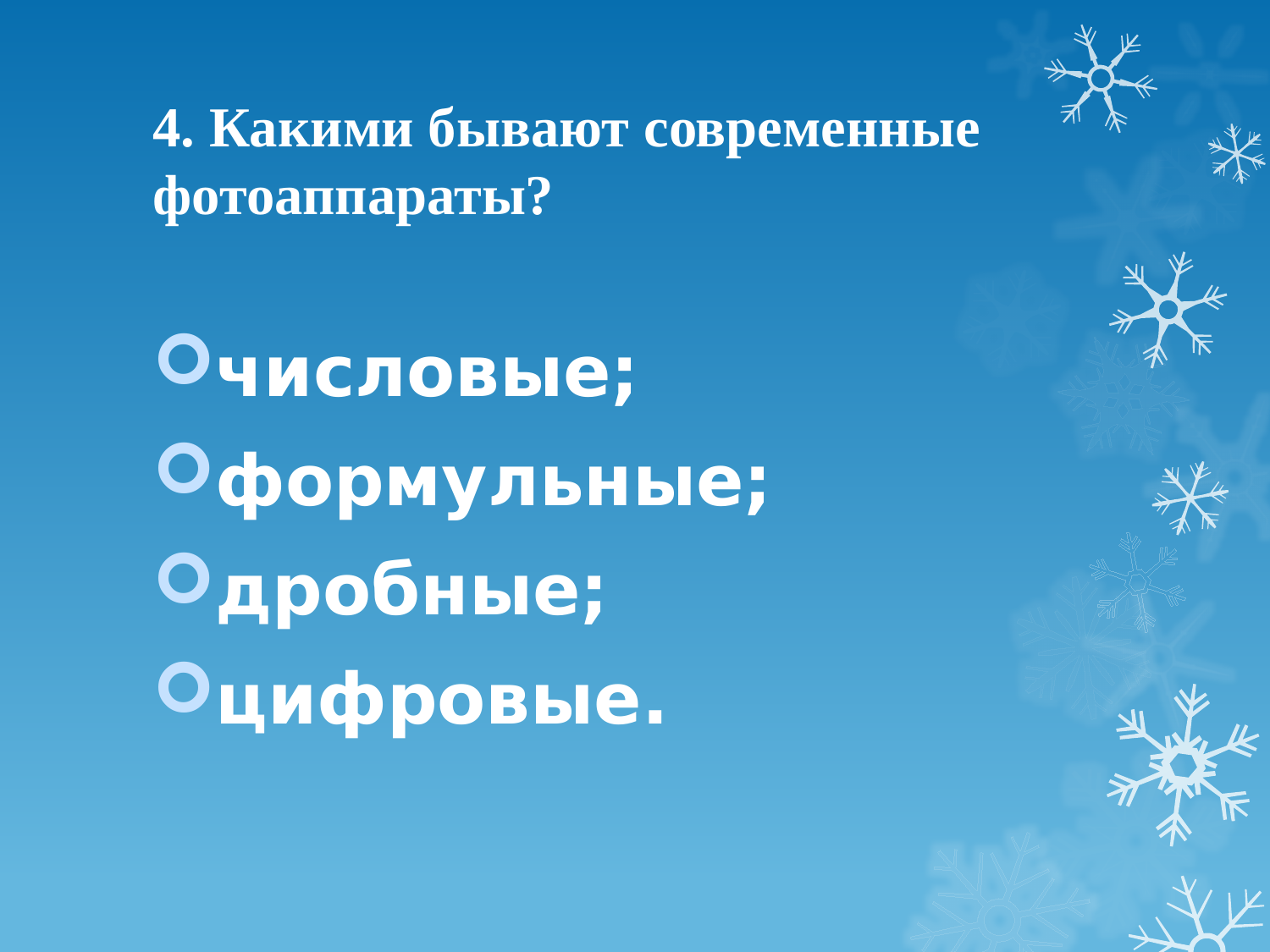

# 4. Какими бывают современные фотоаппараты?
числовые;
формульные;
дробные;
цифровые.